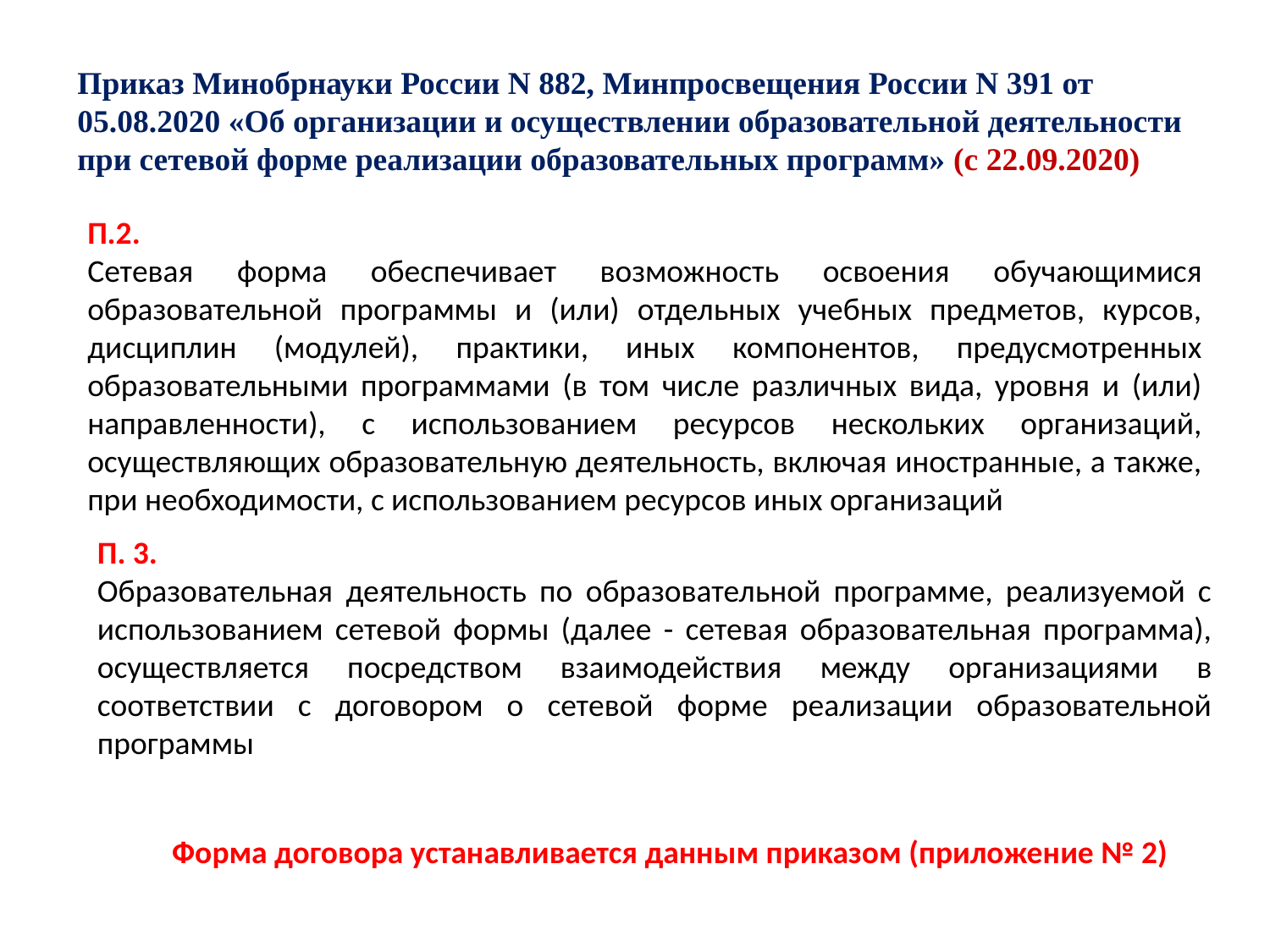

Приказ Минобрнауки России N 882, Минпросвещения России N 391 от 05.08.2020 «Об организации и осуществлении образовательной деятельности при сетевой форме реализации образовательных программ» (с 22.09.2020)
П.2.
Сетевая форма обеспечивает возможность освоения обучающимися образовательной программы и (или) отдельных учебных предметов, курсов, дисциплин (модулей), практики, иных компонентов, предусмотренных образовательными программами (в том числе различных вида, уровня и (или) направленности), с использованием ресурсов нескольких организаций, осуществляющих образовательную деятельность, включая иностранные, а также, при необходимости, с использованием ресурсов иных организаций

П. 3.
Образовательная деятельность по образовательной программе, реализуемой с использованием сетевой формы (далее - сетевая образовательная программа), осуществляется посредством взаимодействия между организациями в соответствии с договором о сетевой форме реализации образовательной программы
Форма договора устанавливается данным приказом (приложение № 2)